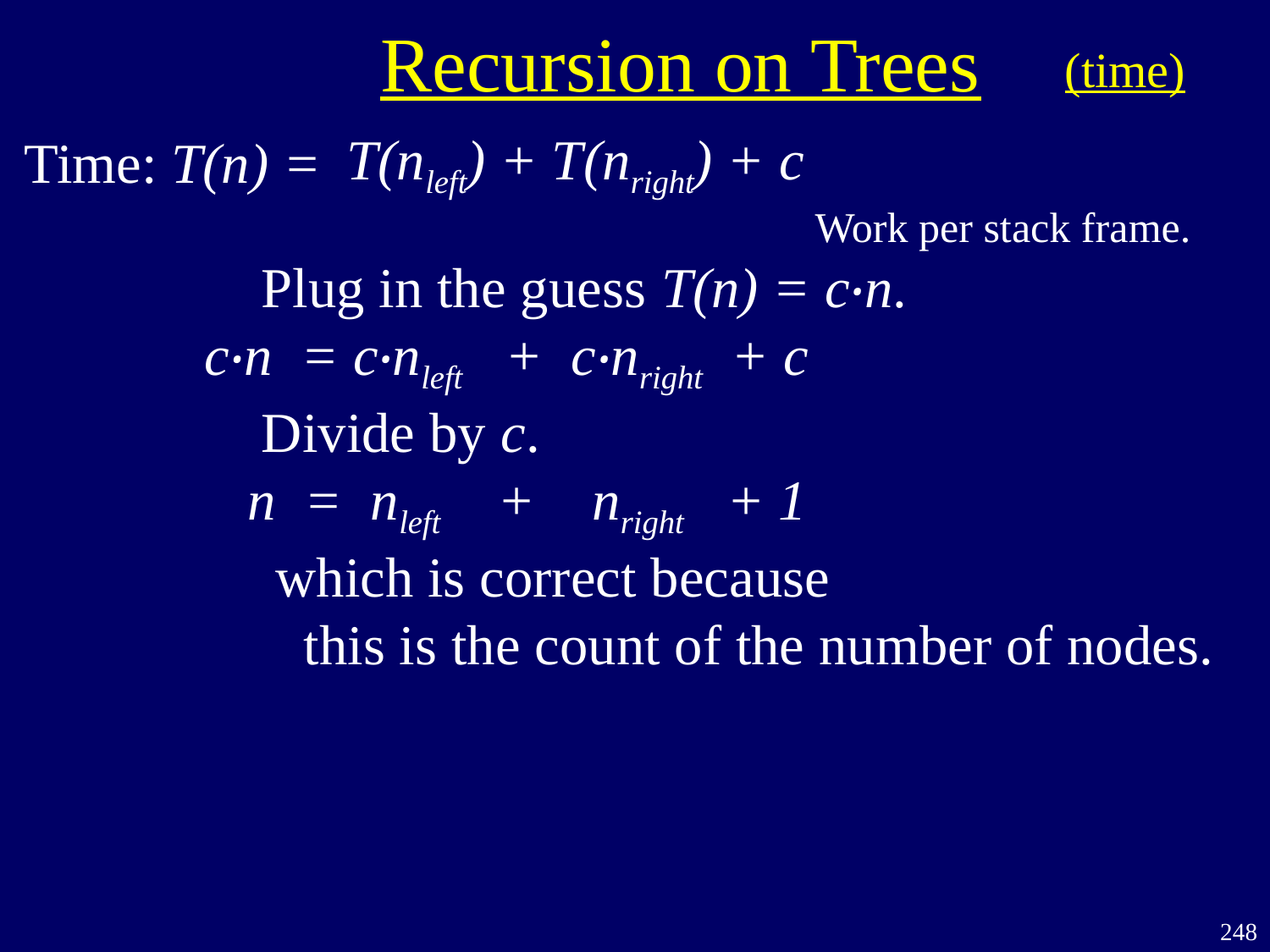

Recursion on Trees
(time)
           T(nleft) + T(nright) + c
                                                           Work per stack frame.
     Plug in the guess T(n) = c‧n.
 c‧n  = c‧nleft   +  c‧nright  + c
     Divide by c.
    n  =  nleft    +    nright   + 1
      which is correct because
        this is the count of the number of nodes.

Time: T(n) =